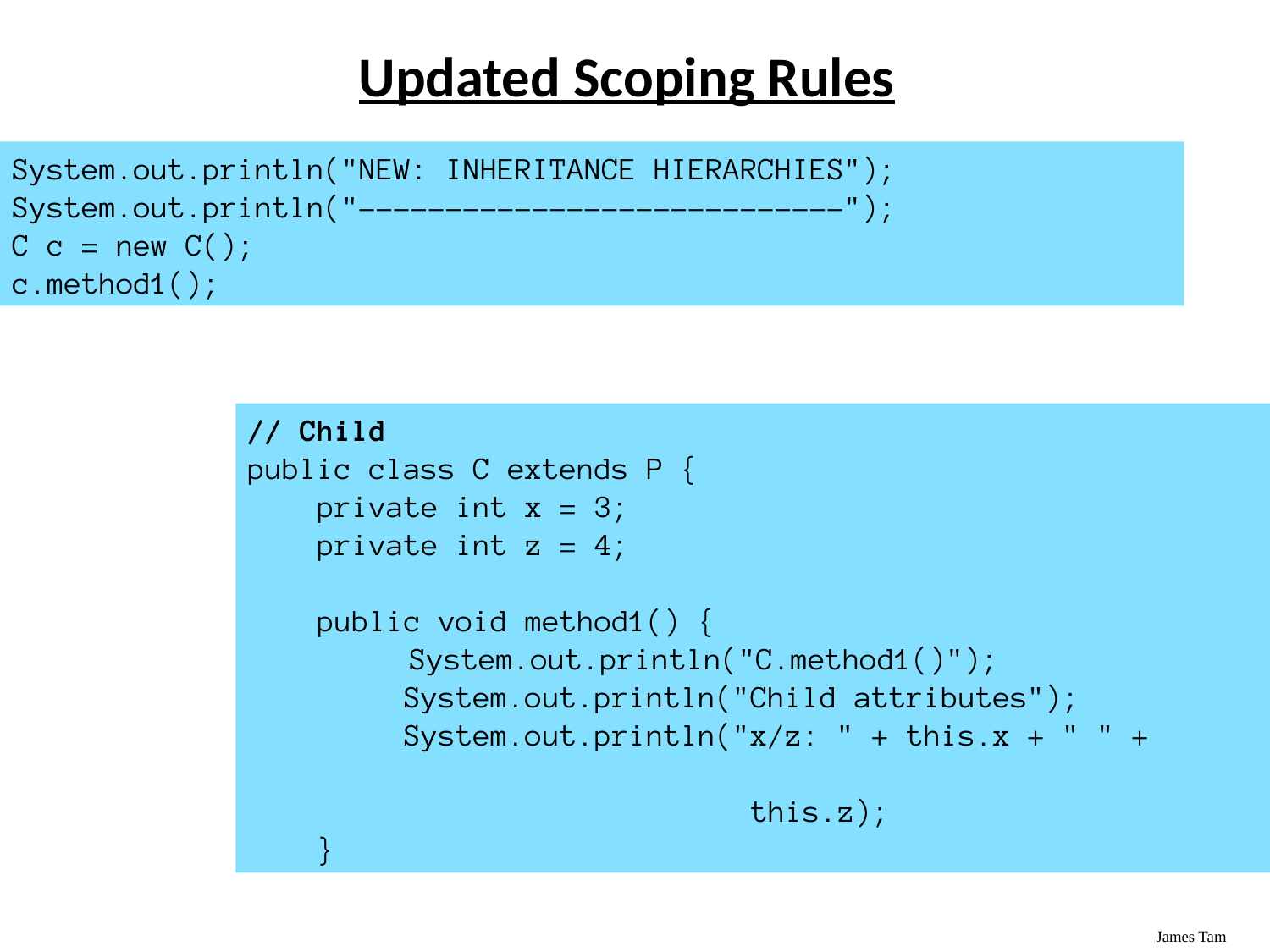

# Updated Scoping Rules
System.out.println("NEW: INHERITANCE HIERARCHIES");
System.out.println("----------------------------");
C c = new C();
c.method1();
// Child
public class C extends P {
    private int x = 3;
    private int z = 4;

    public void method1() {
	  System.out.println("C.method1()");
         System.out.println("Child attributes");
         System.out.println("x/z: " + this.x + " " +
                             this.z);
    }